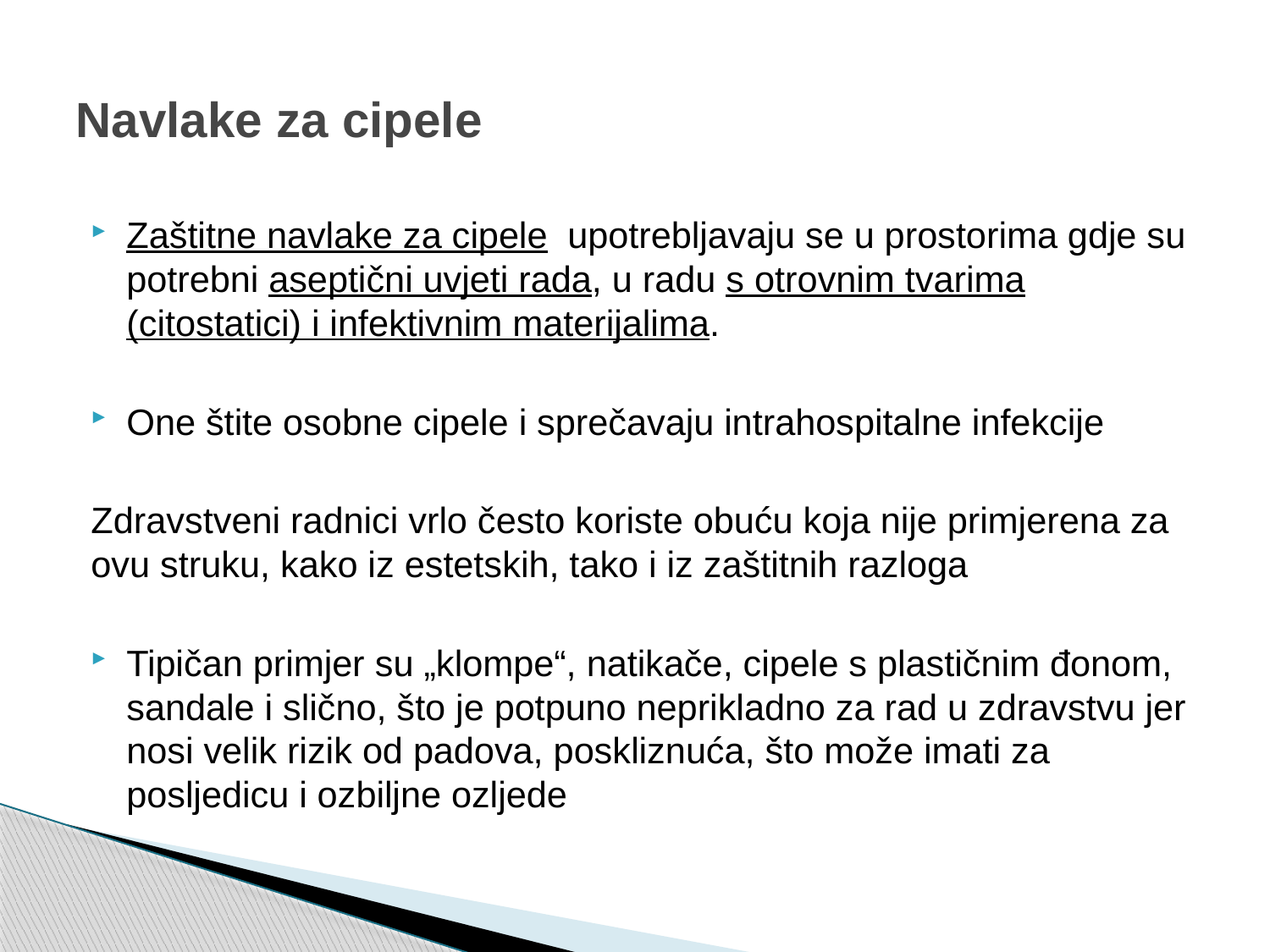

# Navlake za cipele
Zaštitne navlake za cipele  upotrebljavaju se u prostorima gdje su potrebni aseptični uvjeti rada, u radu s otrovnim tvarima (citostatici) i infektivnim materijalima.

One štite osobne cipele i sprečavaju intrahospitalne infekcije

Zdravstveni radnici vrlo često koriste obuću koja nije primjerena za ovu struku, kako iz estetskih, tako i iz zaštitnih razloga

Tipičan primjer su „klompe“, natikače, cipele s plastičnim đonom, sandale i slično, što je potpuno neprikladno za rad u zdravstvu jer nosi velik rizik od padova, poskliznuća, što može imati za posljedicu i ozbiljne ozljede